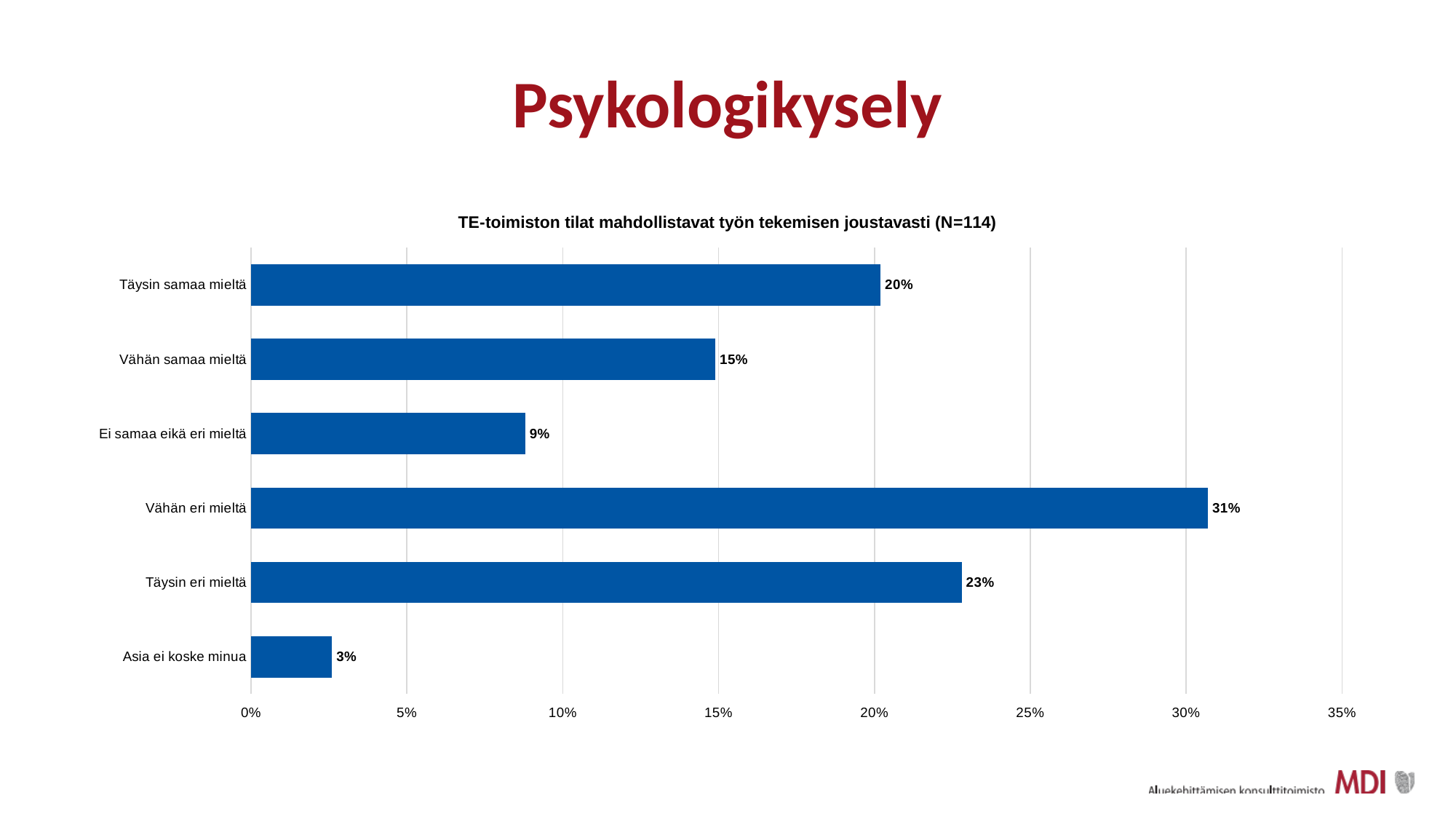

# Psykologikysely

### Chart: TE-toimiston tilat mahdollistavat työn tekemisen joustavasti (N=114)

| Category |  |
|---|---|
| Täysin samaa mieltä | 0.202 |
| Vähän samaa mieltä | 0.149 |
| Ei samaa eikä eri mieltä | 0.088 |
| Vähän eri mieltä | 0.307 |
| Täysin eri mieltä | 0.228 |
| Asia ei koske minua | 0.026 |